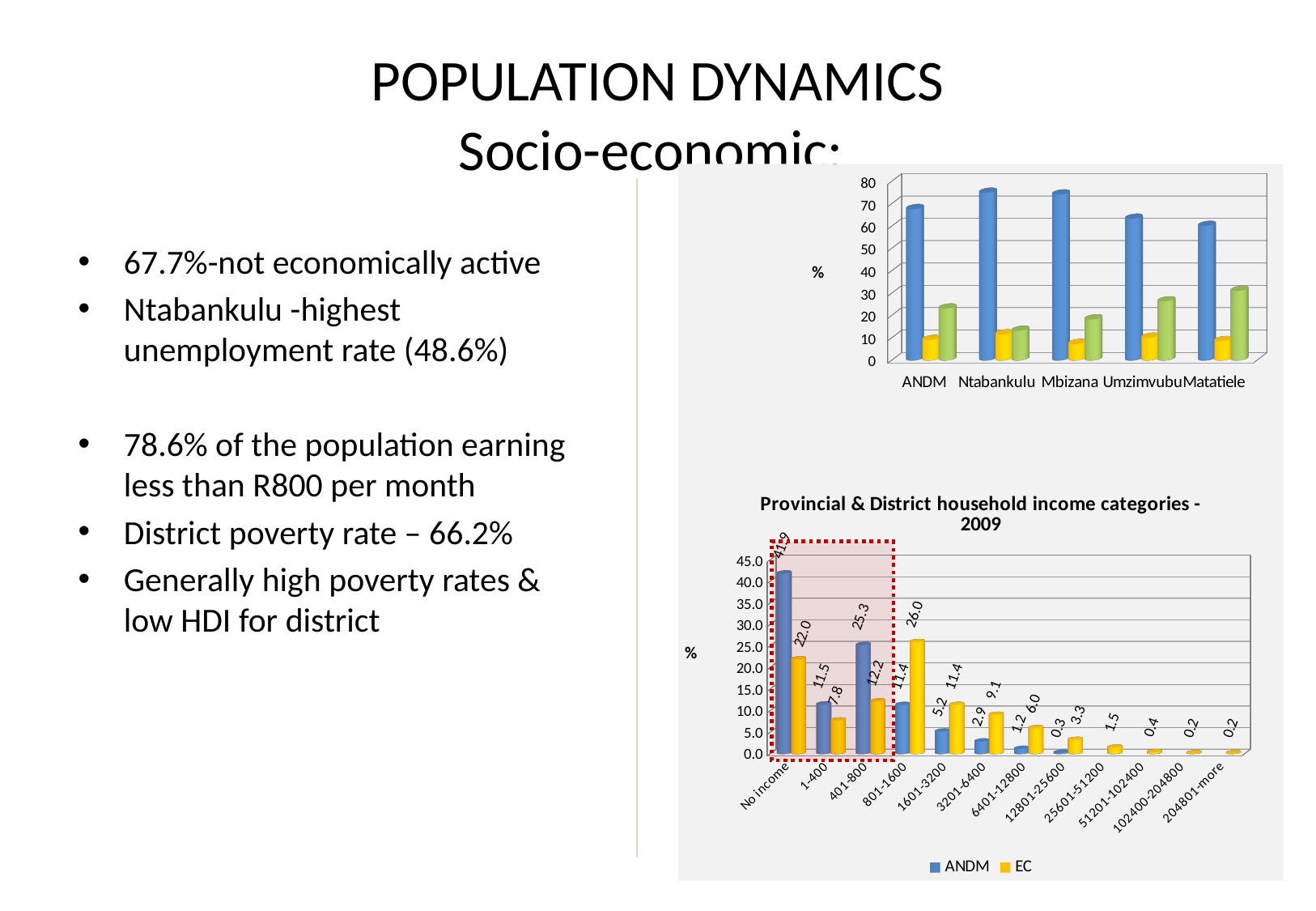

# POPULATION DYNAMICS Socio-economic:

[unsupported chart]

67.7%-not economically active
Ntabankulu -highest unemployment rate (48.6%)

78.6% of the population earning less than R800 per month
District poverty rate – 66.2%
Generally high poverty rates & low HDI for district

[unsupported chart]

10